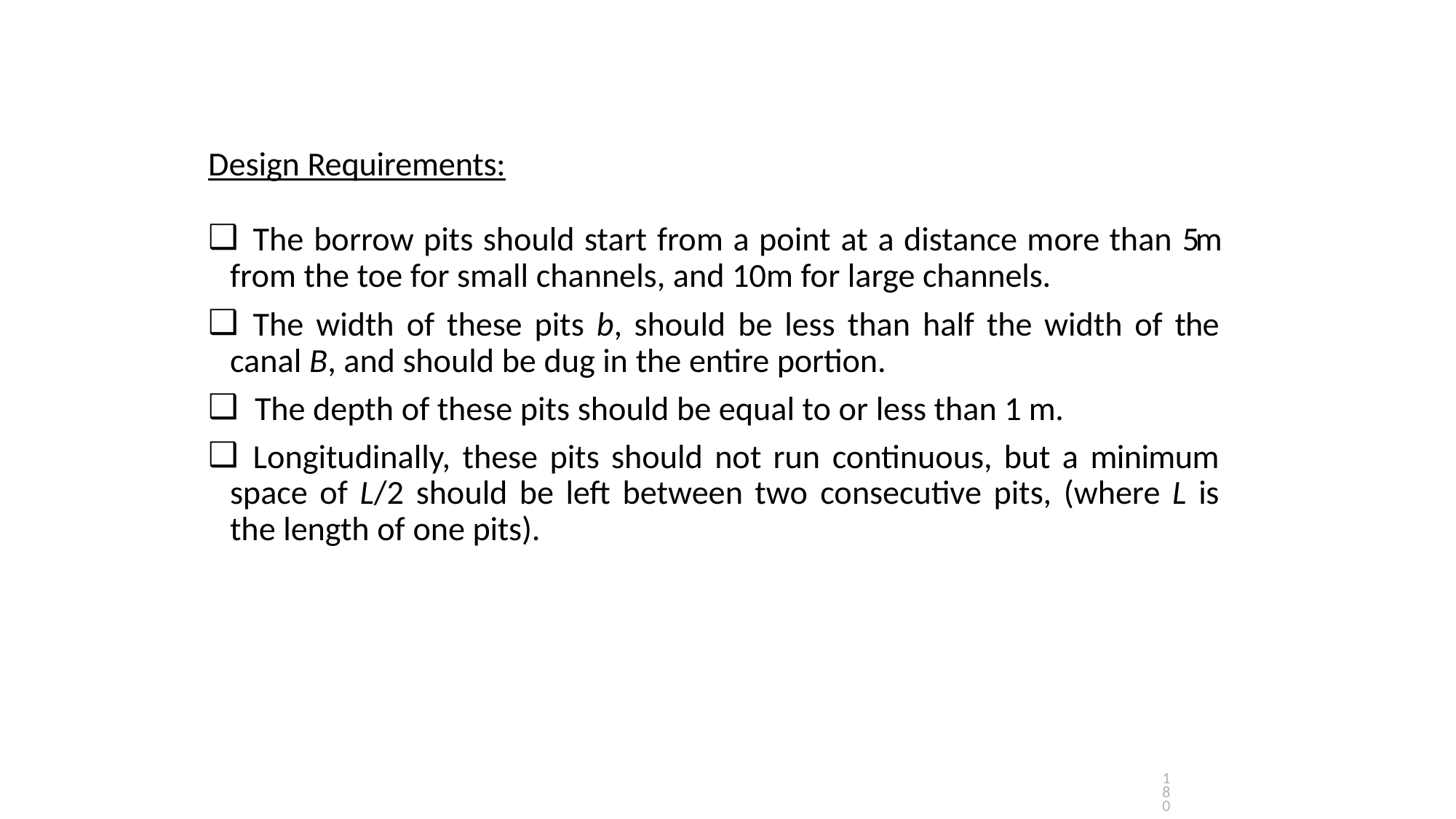

# Design Requirements:
	The borrow pits should start from a point at a distance more than 5m from the toe for small channels, and 10m for large channels.
	The width of these pits b, should be less than half the width of the canal B, and should be dug in the entire portion.
The depth of these pits should be equal to or less than 1 m.
	Longitudinally, these pits should not run continuous, but a minimum space of L/2 should be left between two consecutive pits, (where L is the length of one pits).

180